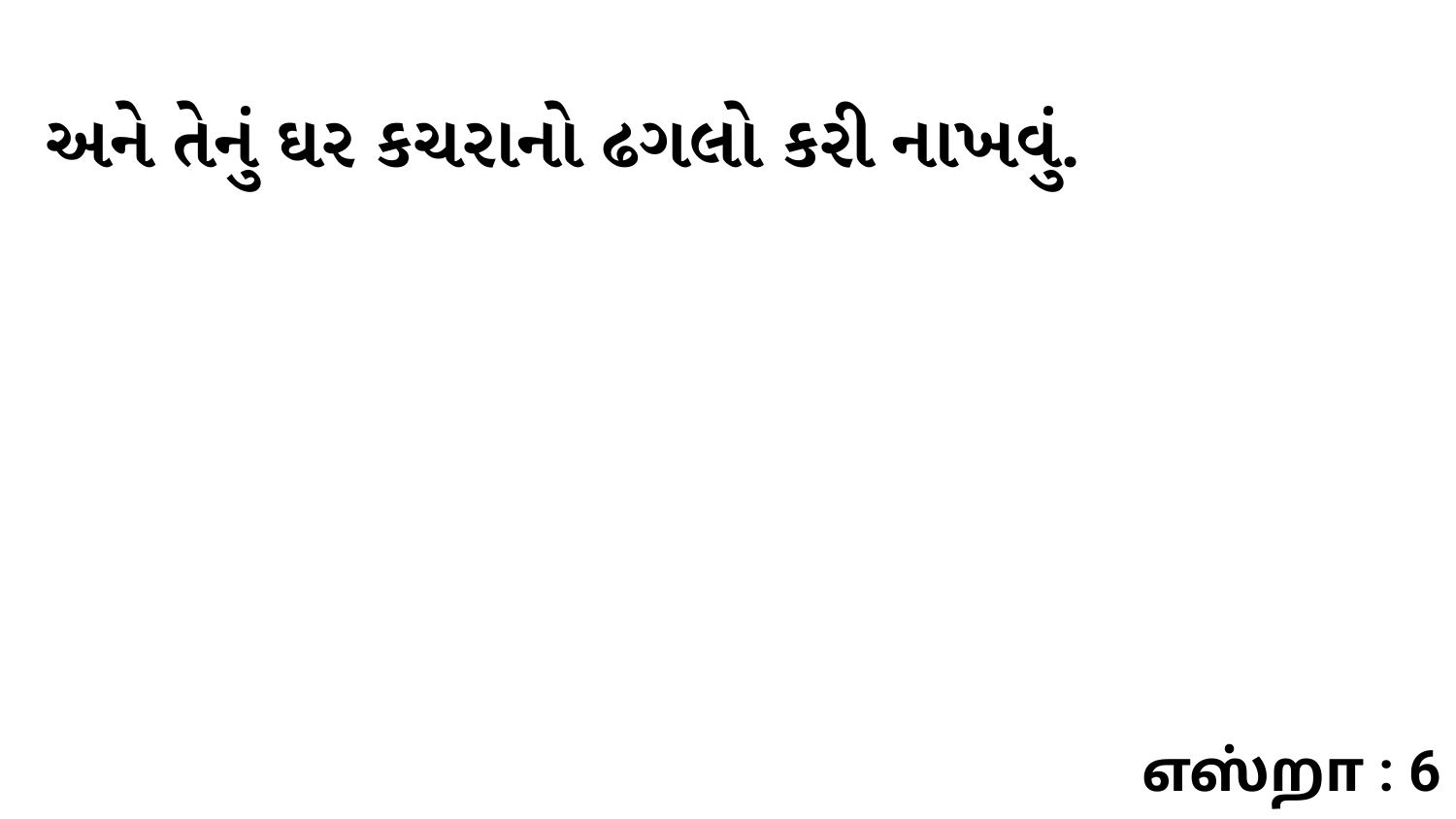

અને તેનું ઘર કચરાનો ઢગલો કરી નાખવું.
எஸ்றா : 6